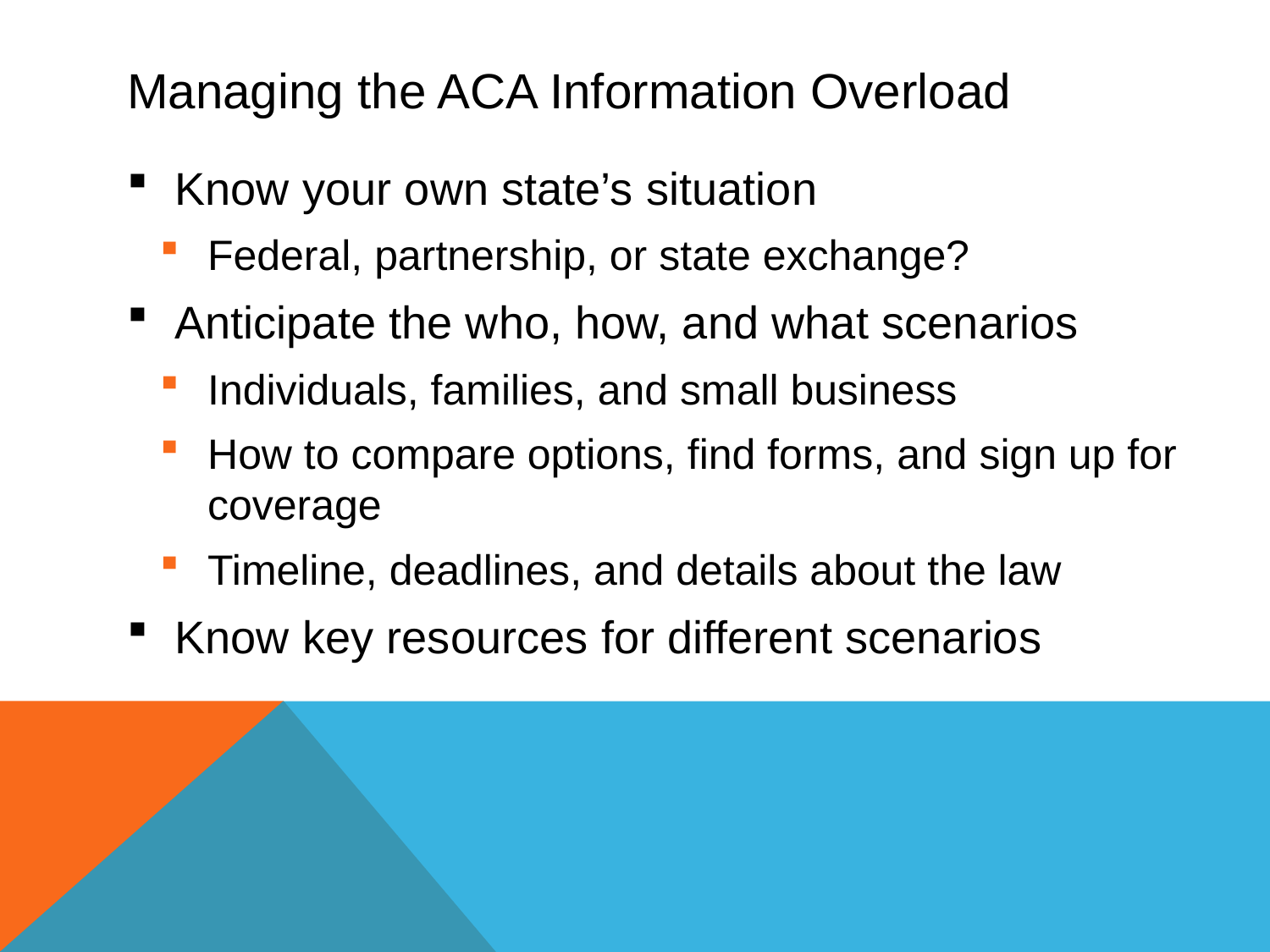

# Managing the ACA Information Overload
Know your own state’s situation
Federal, partnership, or state exchange?
Anticipate the who, how, and what scenarios
Individuals, families, and small business
How to compare options, find forms, and sign up for coverage
Timeline, deadlines, and details about the law
Know key resources for different scenarios